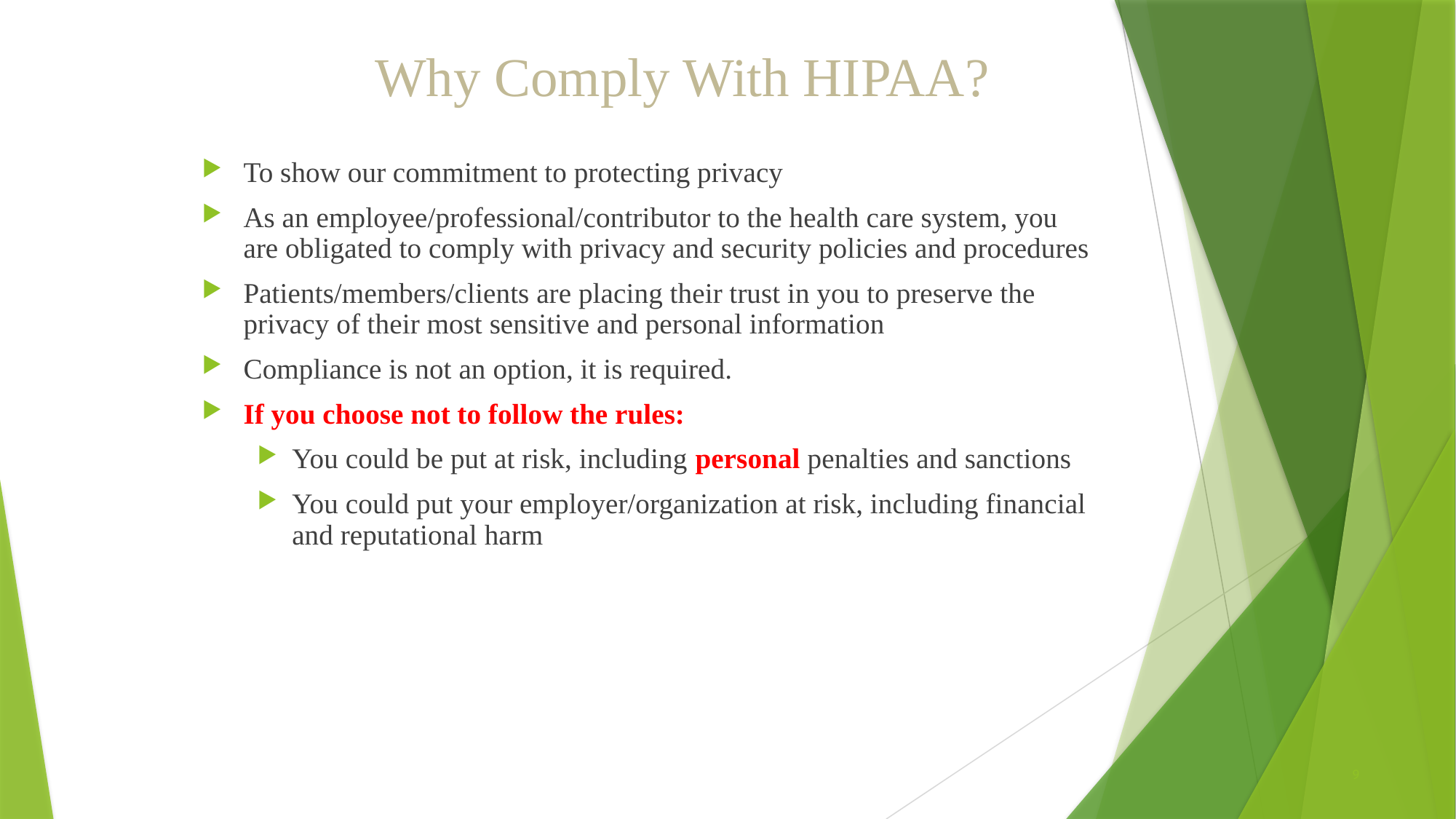

# Why Comply With HIPAA?
To show our commitment to protecting privacy
As an employee/professional/contributor to the health care system, you are obligated to comply with privacy and security policies and procedures
Patients/members/clients are placing their trust in you to preserve the privacy of their most sensitive and personal information
Compliance is not an option, it is required.
If you choose not to follow the rules:
You could be put at risk, including personal penalties and sanctions
You could put your employer/organization at risk, including financial and reputational harm

9